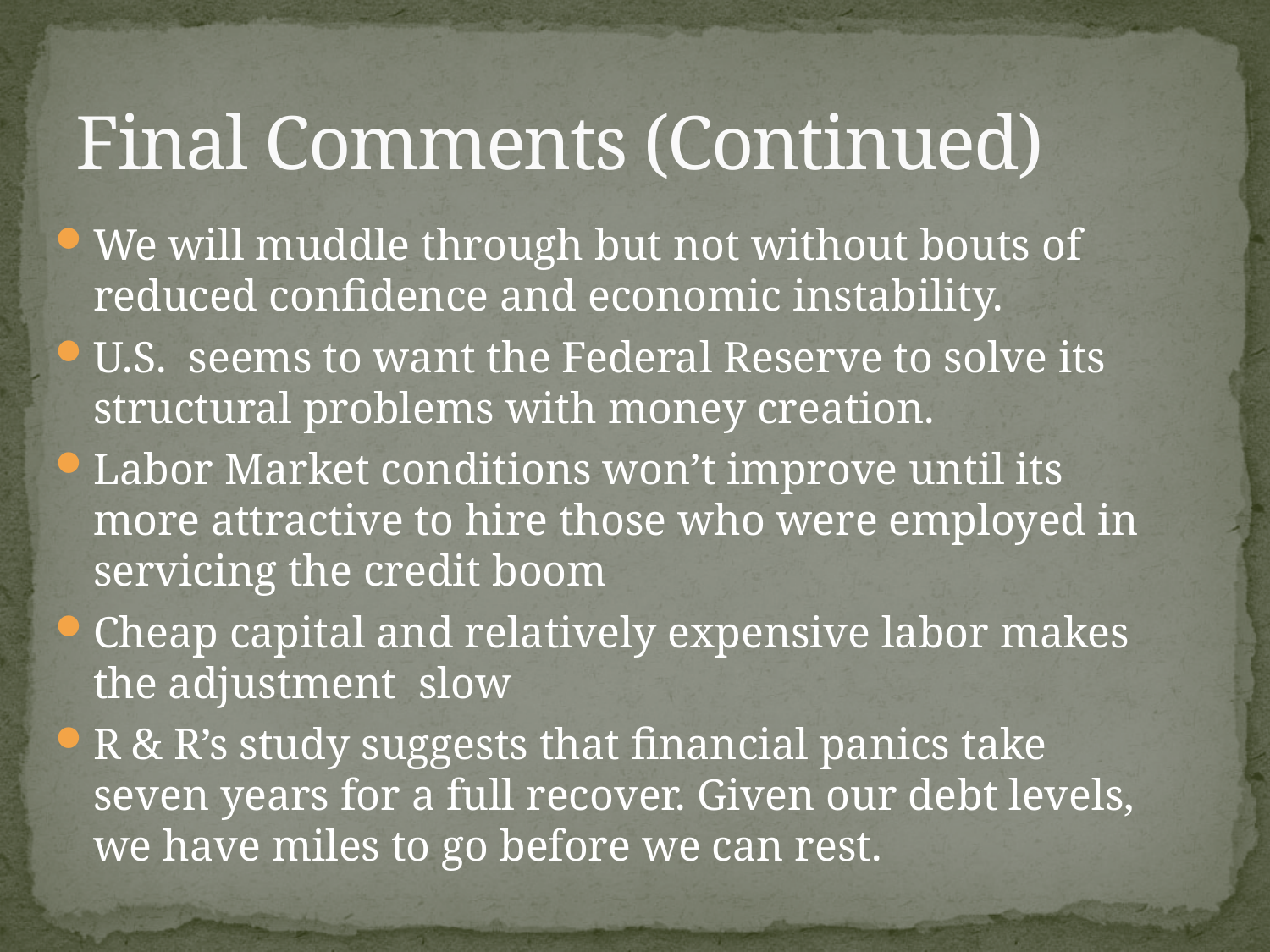

# Final Comments (Continued)
We will muddle through but not without bouts of reduced confidence and economic instability.
U.S.  seems to want the Federal Reserve to solve its structural problems with money creation.
Labor Market conditions won’t improve until its more attractive to hire those who were employed in servicing the credit boom
Cheap capital and relatively expensive labor makes the adjustment  slow
R & R’s study suggests that financial panics take seven years for a full recover. Given our debt levels, we have miles to go before we can rest.